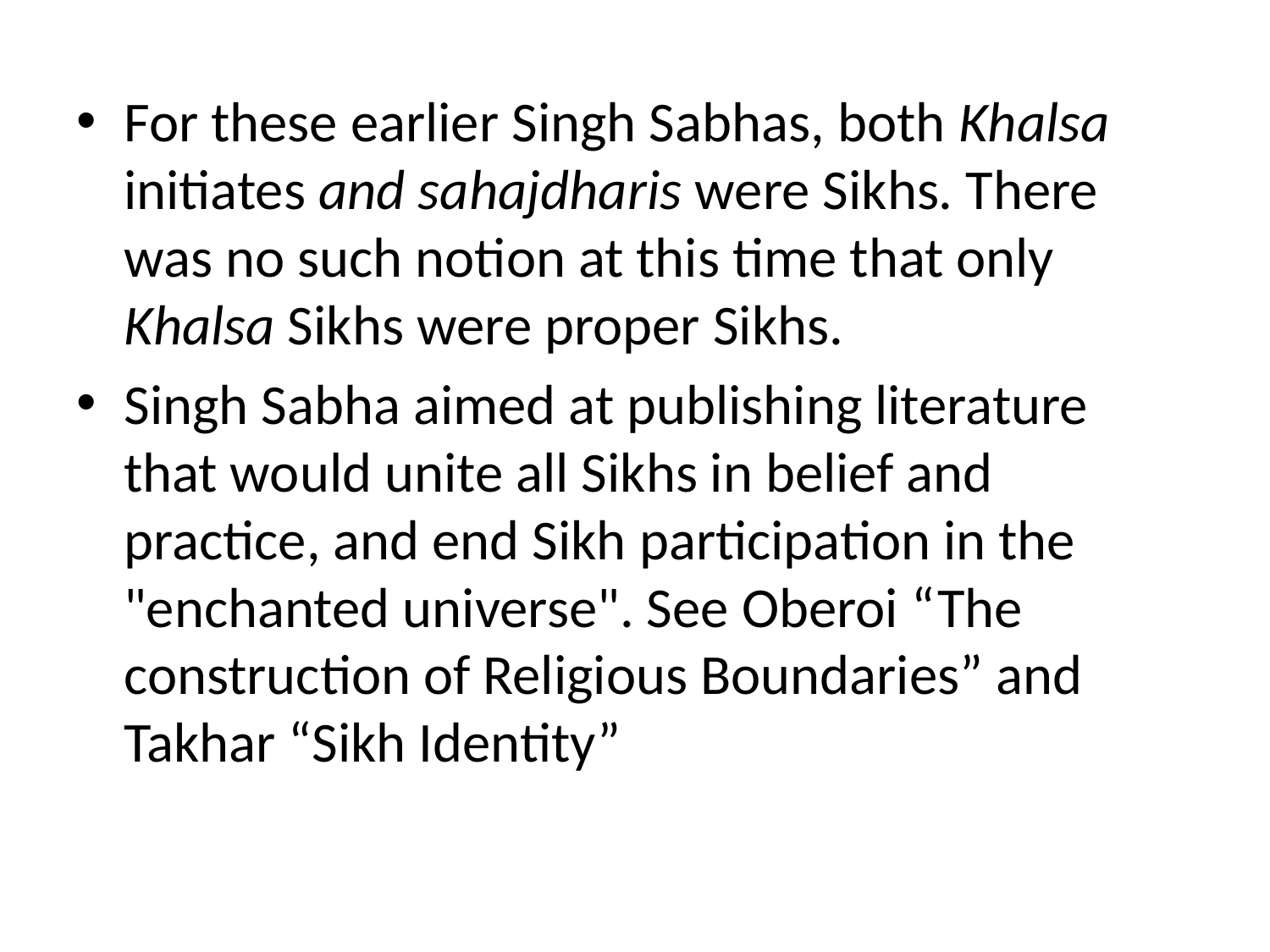

#
For these earlier Singh Sabhas, both Khalsa initiates and sahajdharis were Sikhs. There was no such notion at this time that only Khalsa Sikhs were proper Sikhs.
Singh Sabha aimed at publishing literature that would unite all Sikhs in belief and practice, and end Sikh participation in the "enchanted universe". See Oberoi “The construction of Religious Boundaries” and Takhar “Sikh Identity”